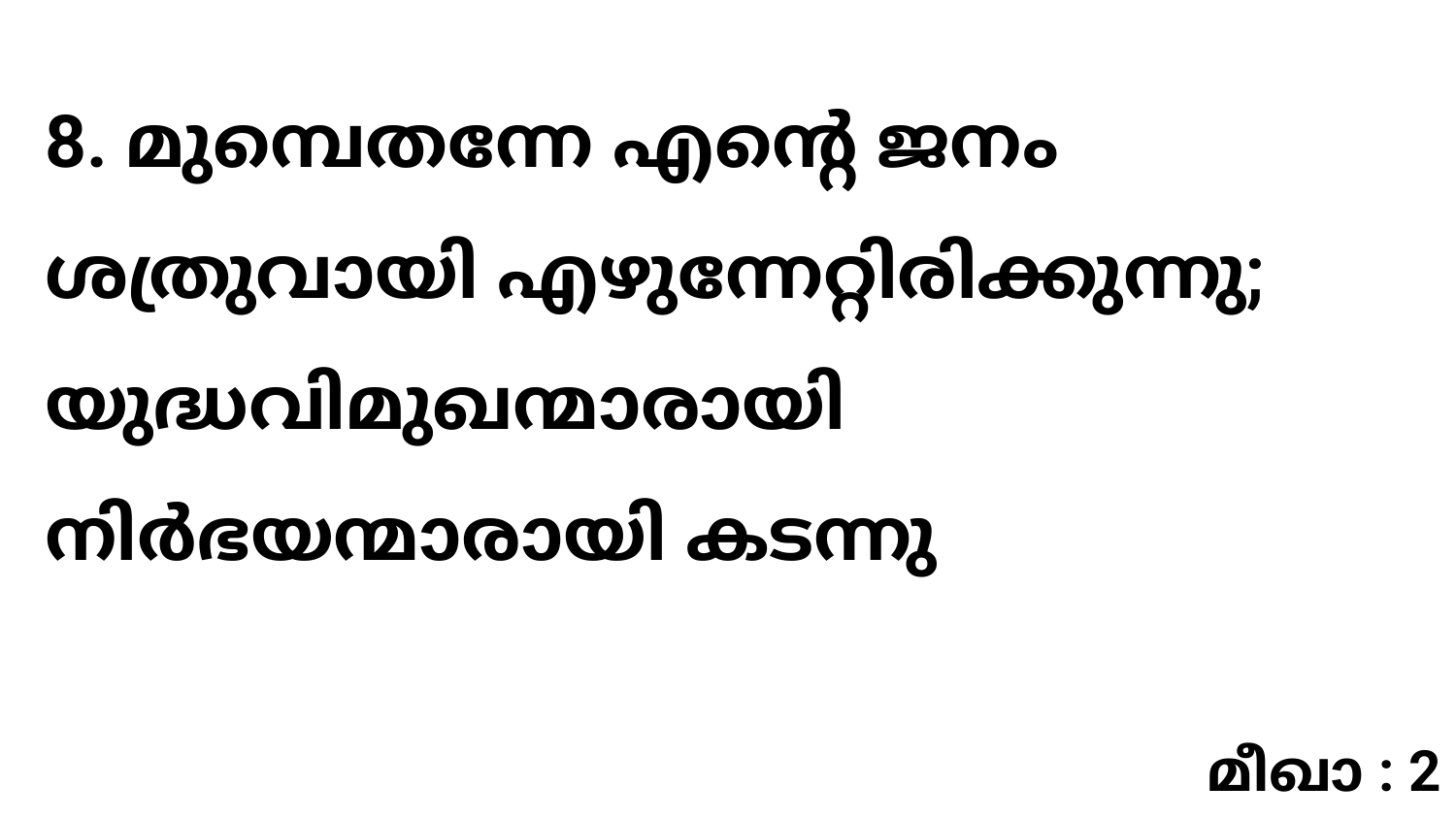

8. മുമ്പെതന്നേ എന്റെ ജനം ശത്രുവായി എഴുന്നേറ്റിരിക്കുന്നു; യുദ്ധവിമുഖന്മാരായി നിർഭയന്മാരായി കടന്നു
മീഖാ : 2